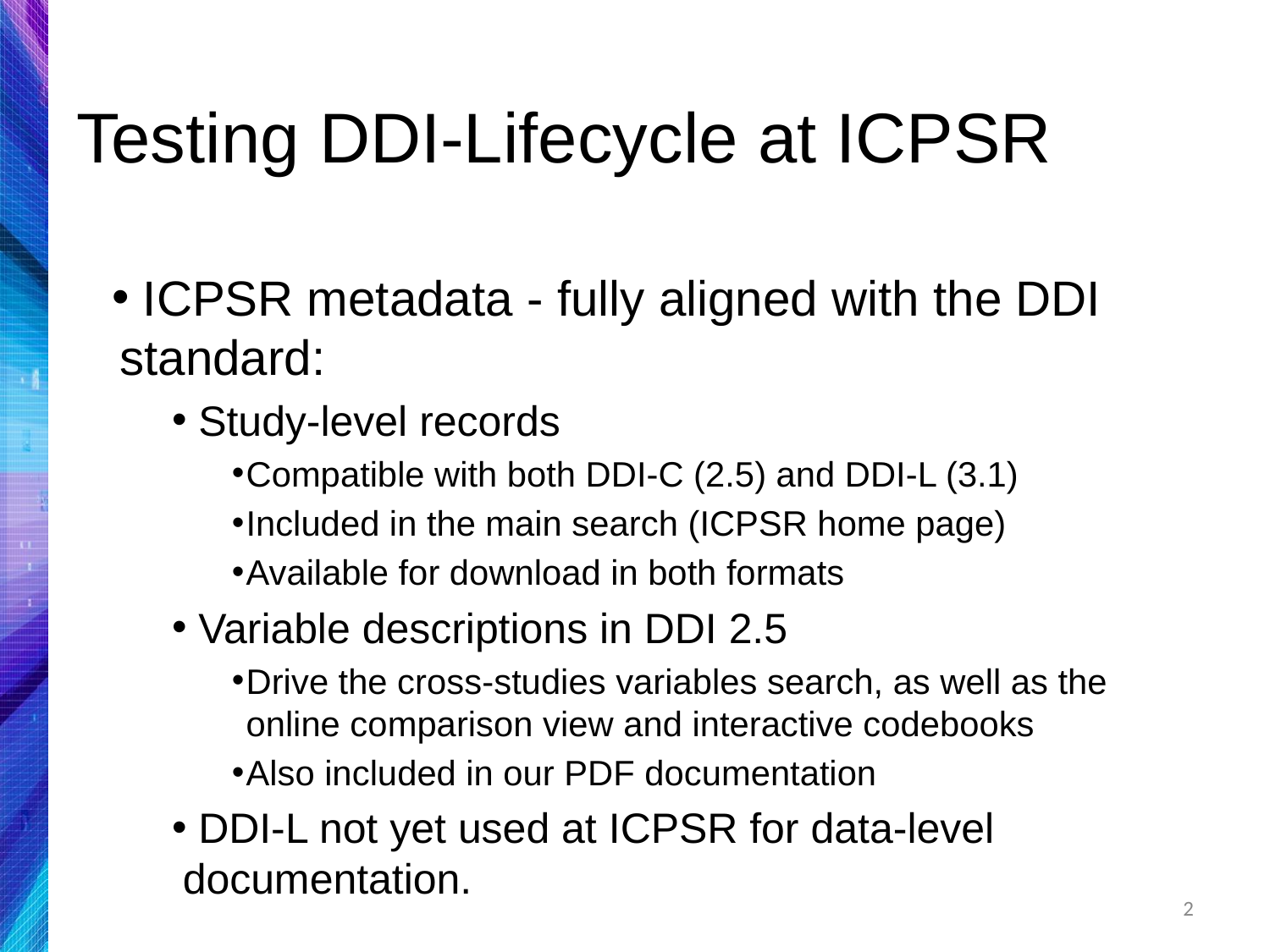

# Testing DDI-Lifecycle at ICPSR
 ICPSR metadata - fully aligned with the DDI standard:
 Study-level records
Compatible with both DDI-C (2.5) and DDI-L (3.1)
Included in the main search (ICPSR home page)
Available for download in both formats
 Variable descriptions in DDI 2.5
Drive the cross-studies variables search, as well as the online comparison view and interactive codebooks
Also included in our PDF documentation
 DDI-L not yet used at ICPSR for data-level documentation.
2